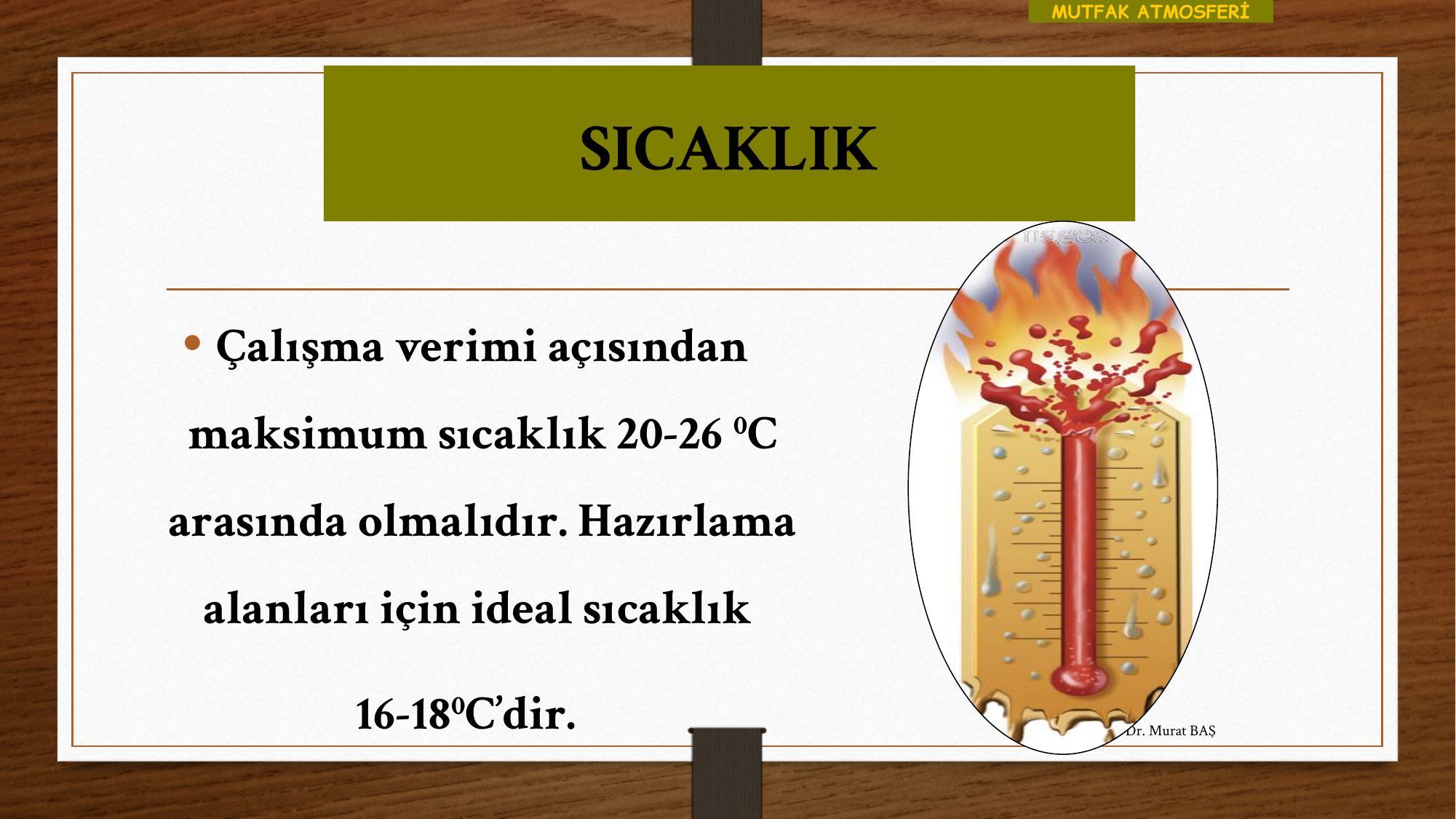

MUTFAK ATMOSFERİ
# SICAKLIK

Çalışma verimi açısından maksimum sıcaklık 20-26 0C arasında olmalıdır. Hazırlama alanları için ideal sıcaklık
16-180C’dir.
Doç. Dr. Murat BAŞ